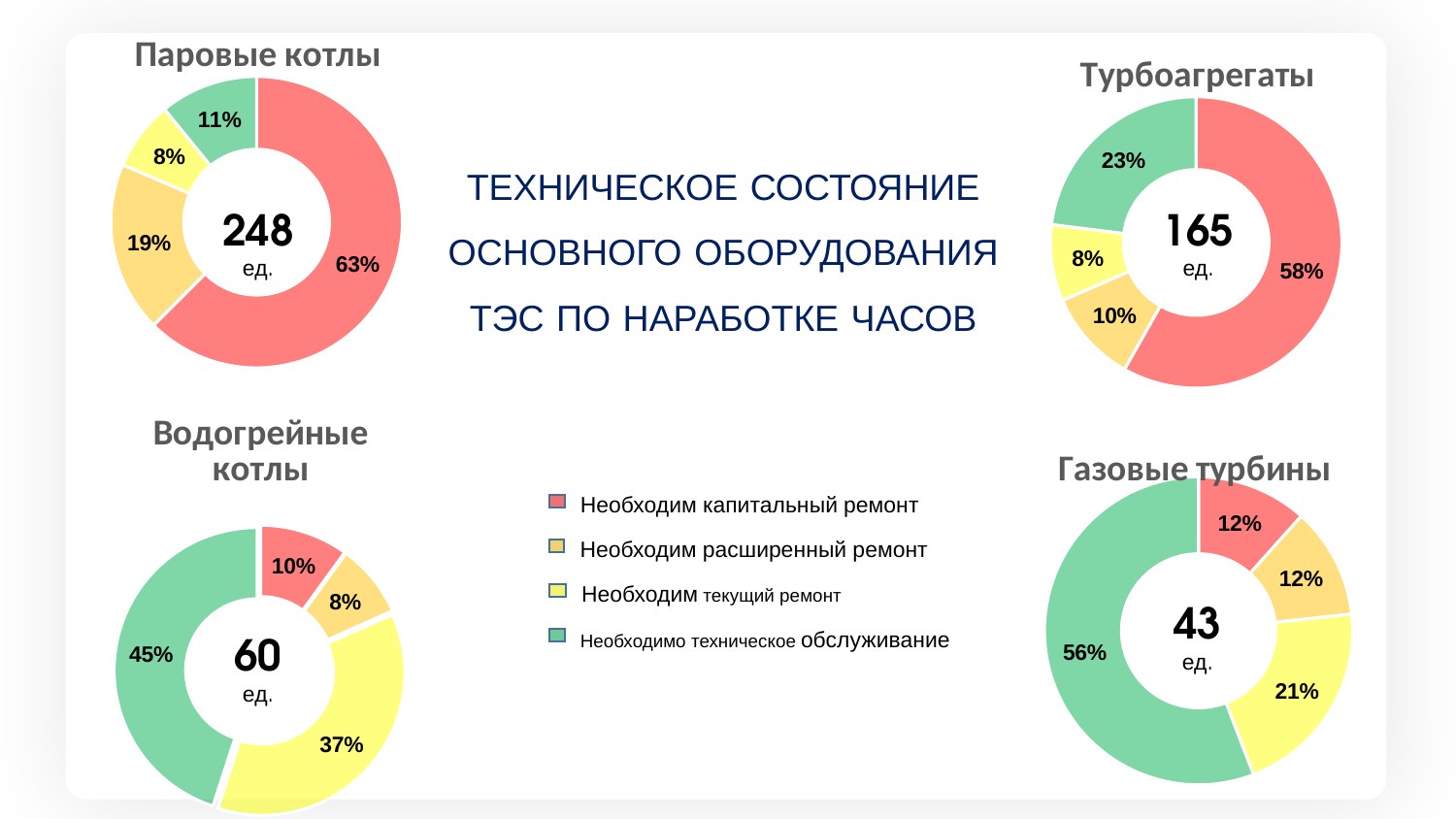

### Chart: Паровые котлы

| Category |  |
|---|---|
| Требуют капитального ремонта | 155.0 |
| Требуют текущего расширенного ремонта | 47.0 |
| Требуют текущего ремонта | 19.0 |
| Требуют технического обслуживания | 27.0 |

### Chart: Турбоагрегаты

| Category |  |
|---|---|
| Требуют капитального ремонта | 96.0 |
| Требуют текущего расширенного ремонта | 17.0 |
| Требуют текущего ремонта | 14.0 |
| Требуют технического обслуживания | 38.0 |
Техническое состояние основного оборудования ТЭС по наработке часов
248
ед.
165
ед.

### Chart: Водогрейные котлы

| Category |  |
|---|---|
| Требуют капитального ремонта | 6.0 |
| Требуют текущего расширенного ремонта | 5.0 |
| Требуют текущего ремонта | 22.0 |
| Требуют технического обслуживания | 27.0 |

### Chart: Газовые турбины

| Category |  |
|---|---|
| Требуют капитального ремонта | 5.0 |
| Требуют текущего расширенного ремонта | 5.0 |
| Требуют текущего ремонта | 9.0 |
| Требуют технического обслуживания | 24.0 |
Необходим капитальный ремонт

Необходим расширенный ремонт

Необходим текущий ремонт

43
ед.
Необходимо техническое обслуживание

60
ед.